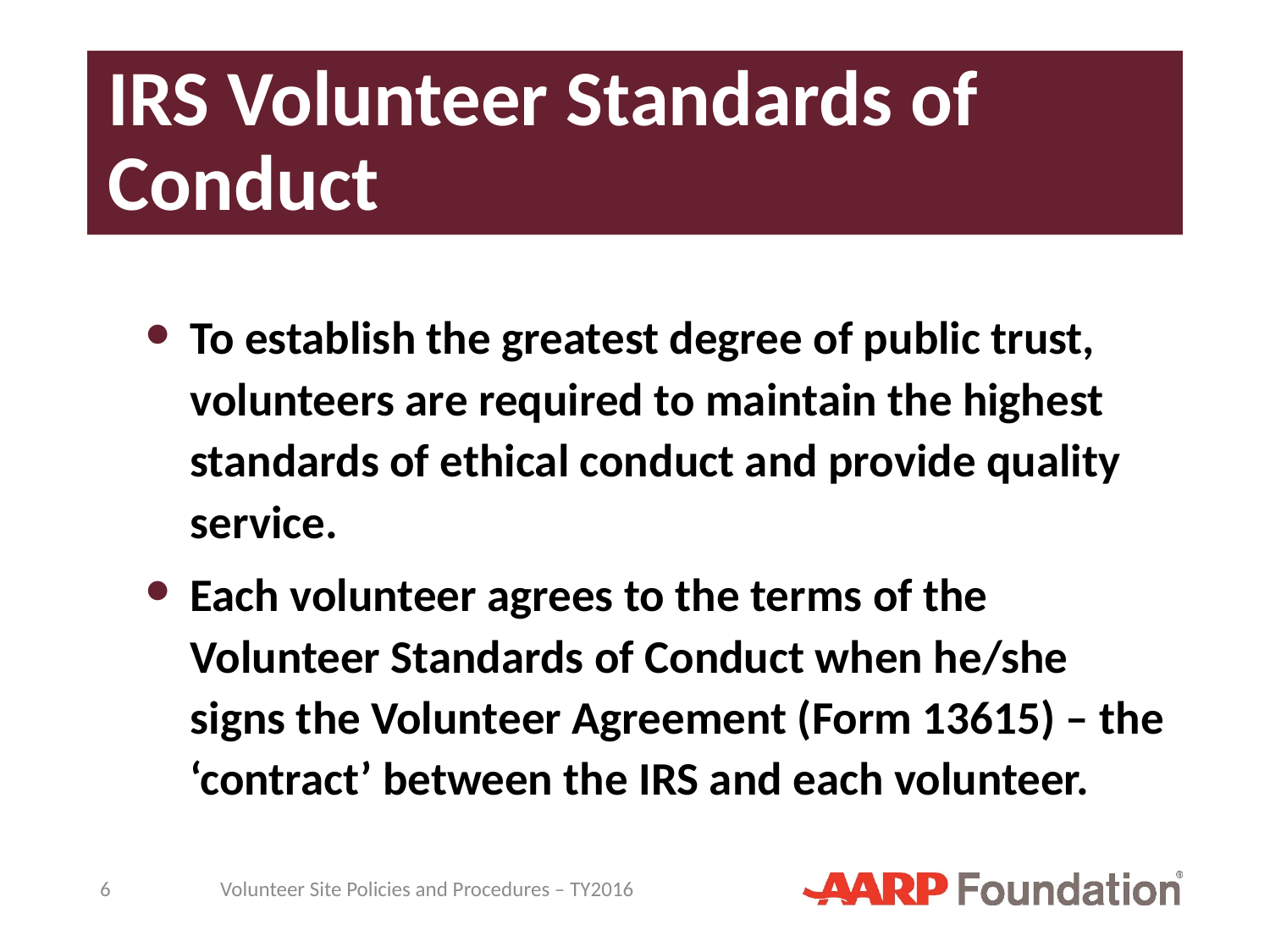

# IRS Volunteer Standards of Conduct
To establish the greatest degree of public trust, volunteers are required to maintain the highest standards of ethical conduct and provide quality service.
Each volunteer agrees to the terms of the Volunteer Standards of Conduct when he/she signs the Volunteer Agreement (Form 13615) – the ‘contract’ between the IRS and each volunteer.

6
Volunteer Site Policies and Procedures – TY2016